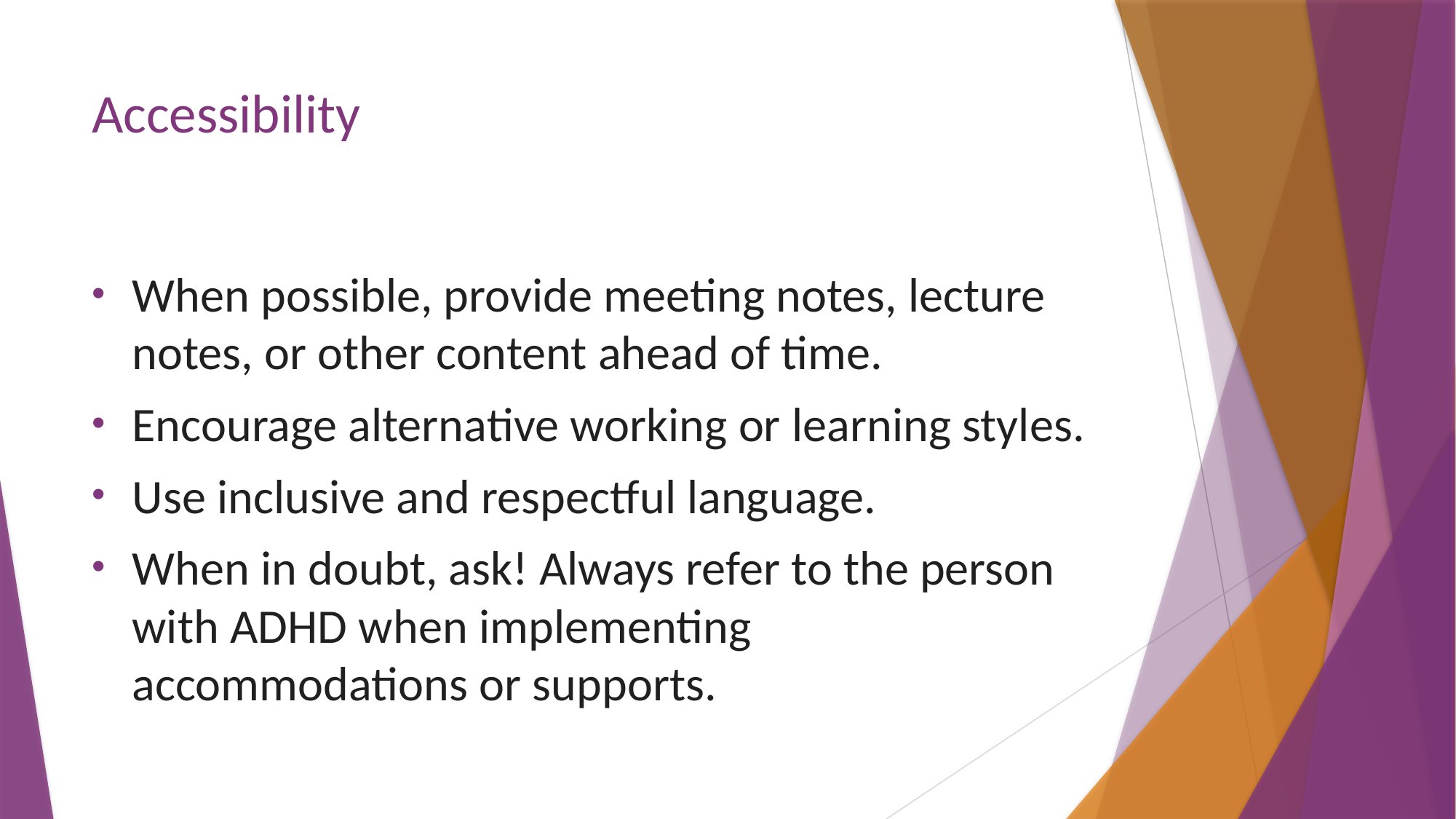

# Accessibility
When possible, provide meeting notes, lecture notes, or other content ahead of time.
Encourage alternative working or learning styles.
Use inclusive and respectful language.
When in doubt, ask! Always refer to the person with ADHD when implementing accommodations or supports.